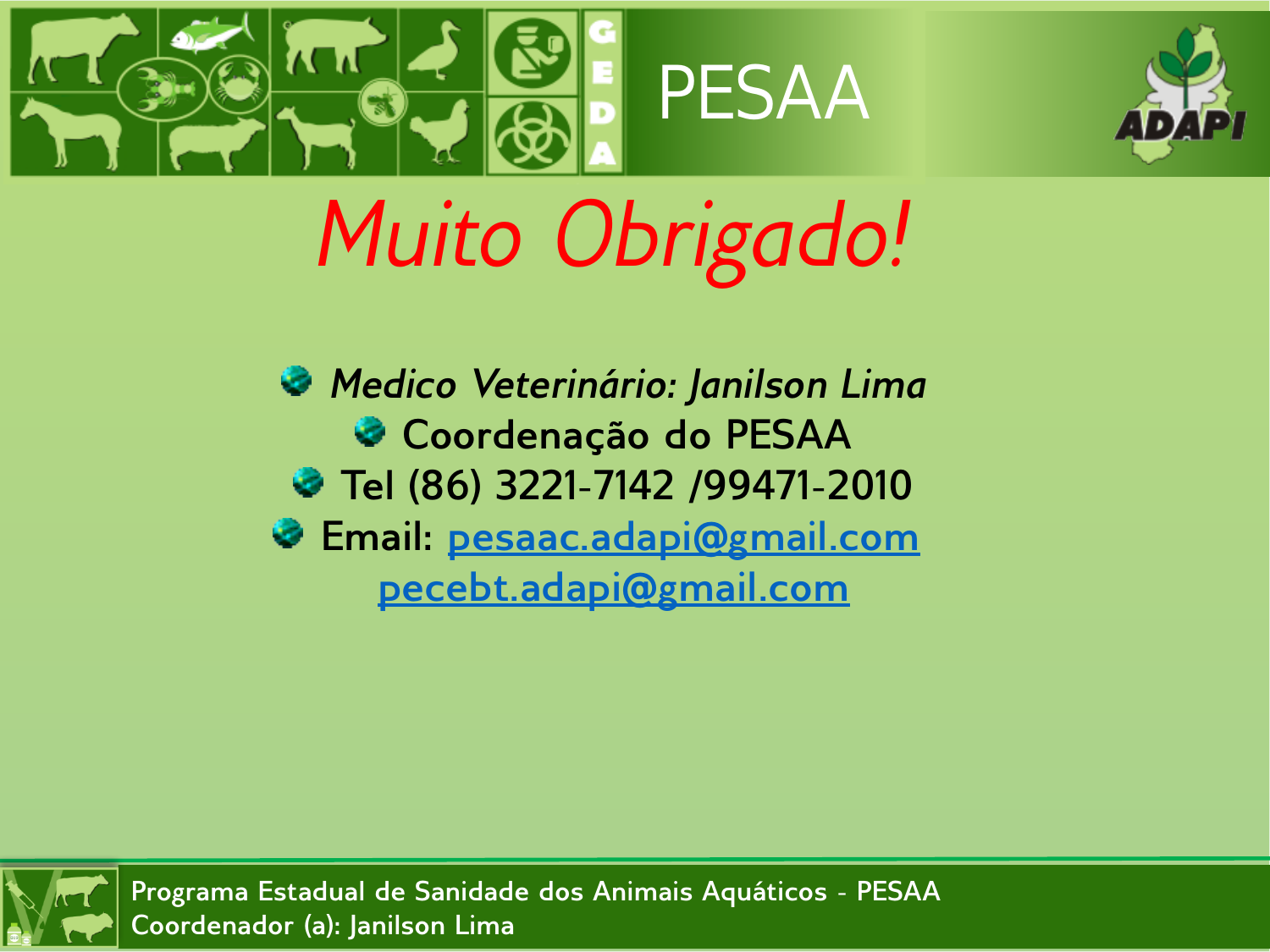

PESAA
# Muito Obrigado!
Medico Veterinário: Janilson Lima
Coordenação do PESAA
Tel (86) 3221-7142 /99471-2010
Email: pesaac.adapi@gmail.com pecebt.adapi@gmail.com
Programa Estadual de Sanidade dos Animais Aquáticos - PESAA
Coordenador (a): Janilson Lima